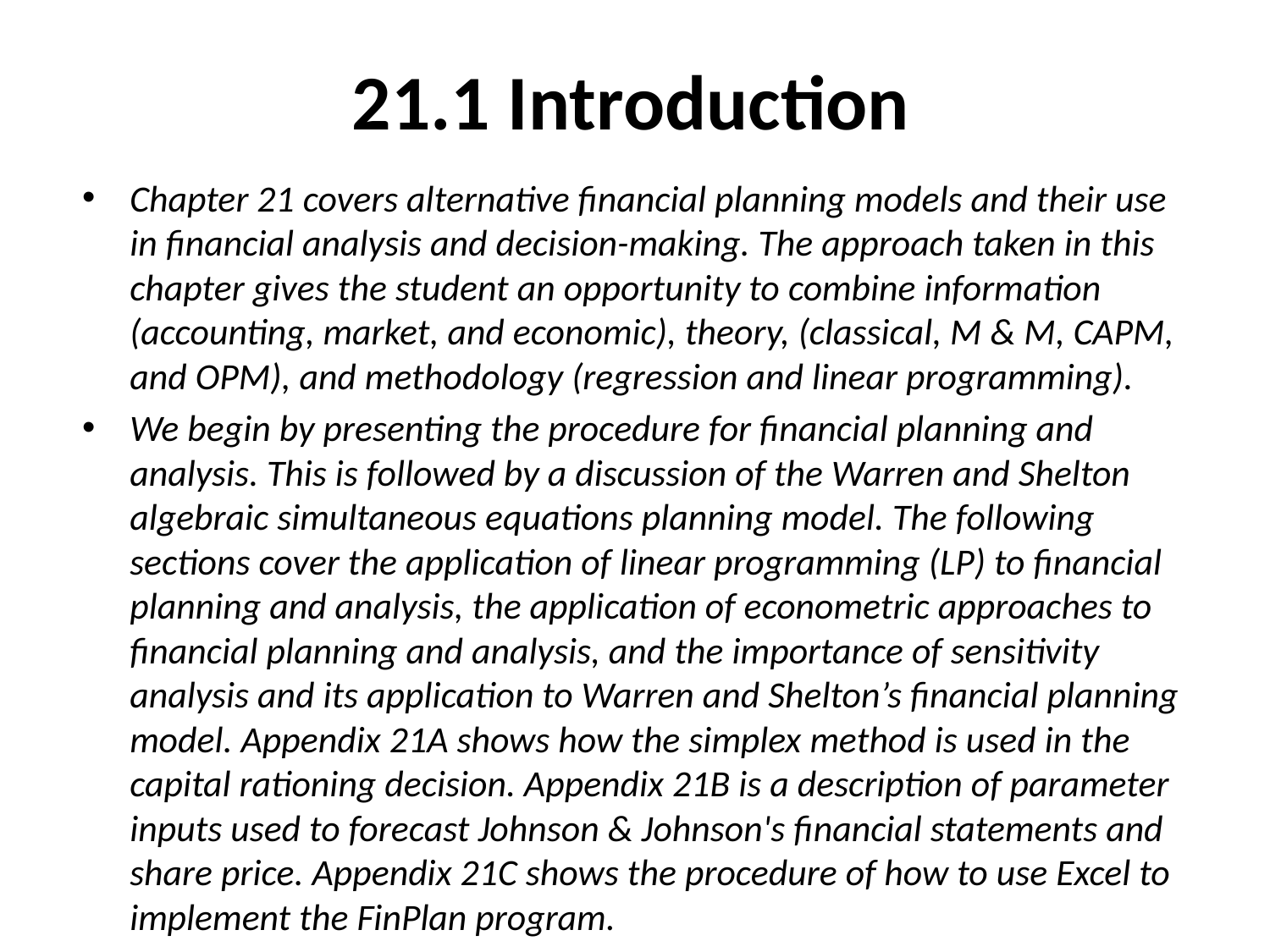

# 21.1 Introduction
Chapter 21 covers alternative financial planning models and their use in financial analysis and decision-making. The approach taken in this chapter gives the student an opportunity to combine information (accounting, market, and economic), theory, (classical, M & M, CAPM, and OPM), and methodology (regression and linear programming).
We begin by presenting the procedure for financial planning and analysis. This is followed by a discussion of the Warren and Shelton algebraic simultaneous equations planning model. The following sections cover the application of linear programming (LP) to financial planning and analysis, the application of econometric approaches to financial planning and analysis, and the importance of sensitivity analysis and its application to Warren and Shelton’s financial planning model. Appendix 21A shows how the simplex method is used in the capital rationing decision. Appendix 21B is a description of parameter inputs used to forecast Johnson & Johnson's financial statements and share price. Appendix 21C shows the procedure of how to use Excel to implement the FinPlan program.